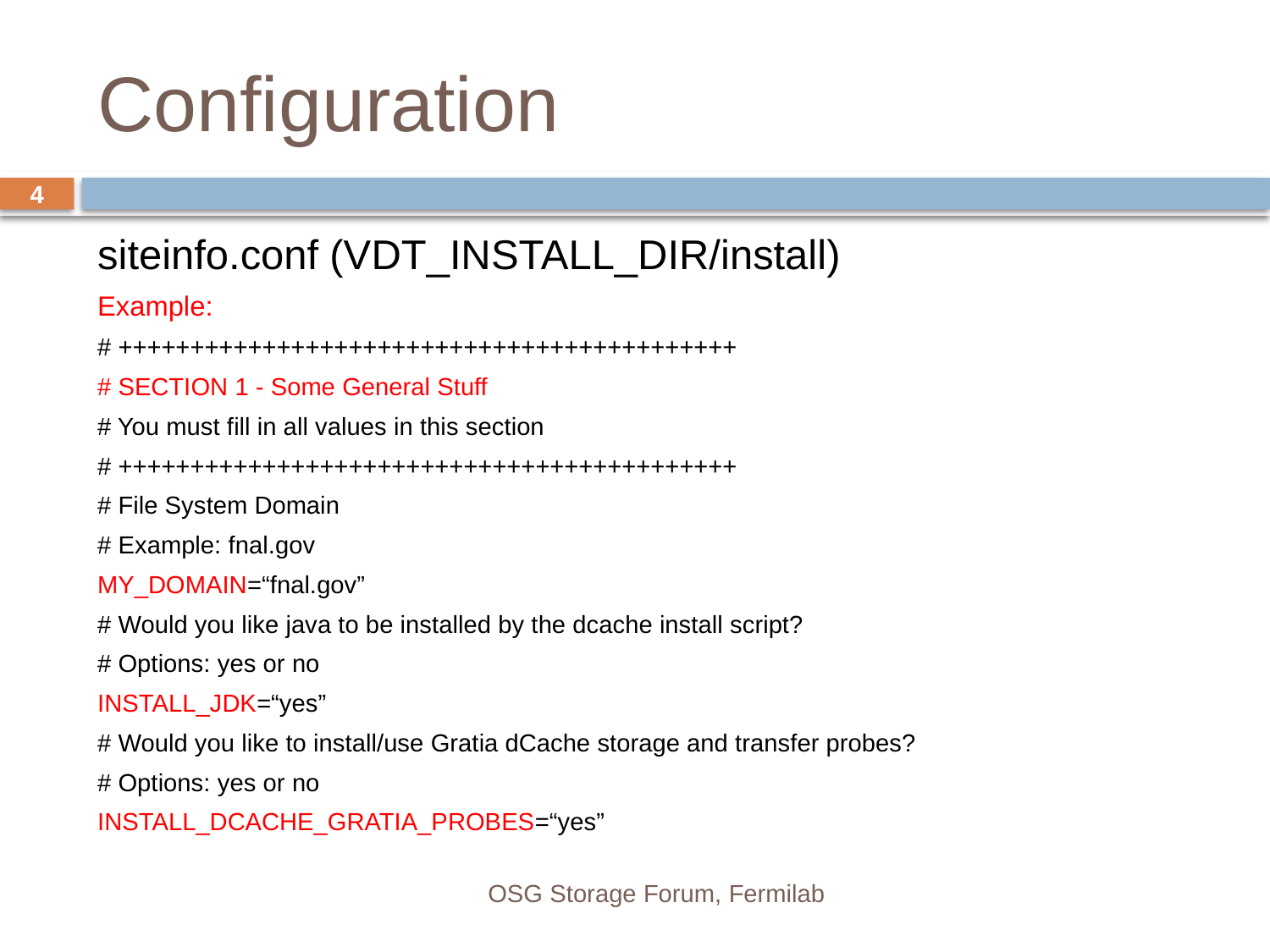

# Configuration
4
siteinfo.conf (VDT_INSTALL_DIR/install)
Example:
# +++++++++++++++++++++++++++++++++++++++++++
# SECTION 1 - Some General Stuff
# You must fill in all values in this section
# +++++++++++++++++++++++++++++++++++++++++++
# File System Domain
# Example: fnal.gov
MY_DOMAIN=“fnal.gov”
# Would you like java to be installed by the dcache install script?
# Options: yes or no
INSTALL_JDK=“yes”
# Would you like to install/use Gratia dCache storage and transfer probes?
# Options: yes or no
INSTALL_DCACHE_GRATIA_PROBES=“yes”

OSG Storage Forum, Fermilab